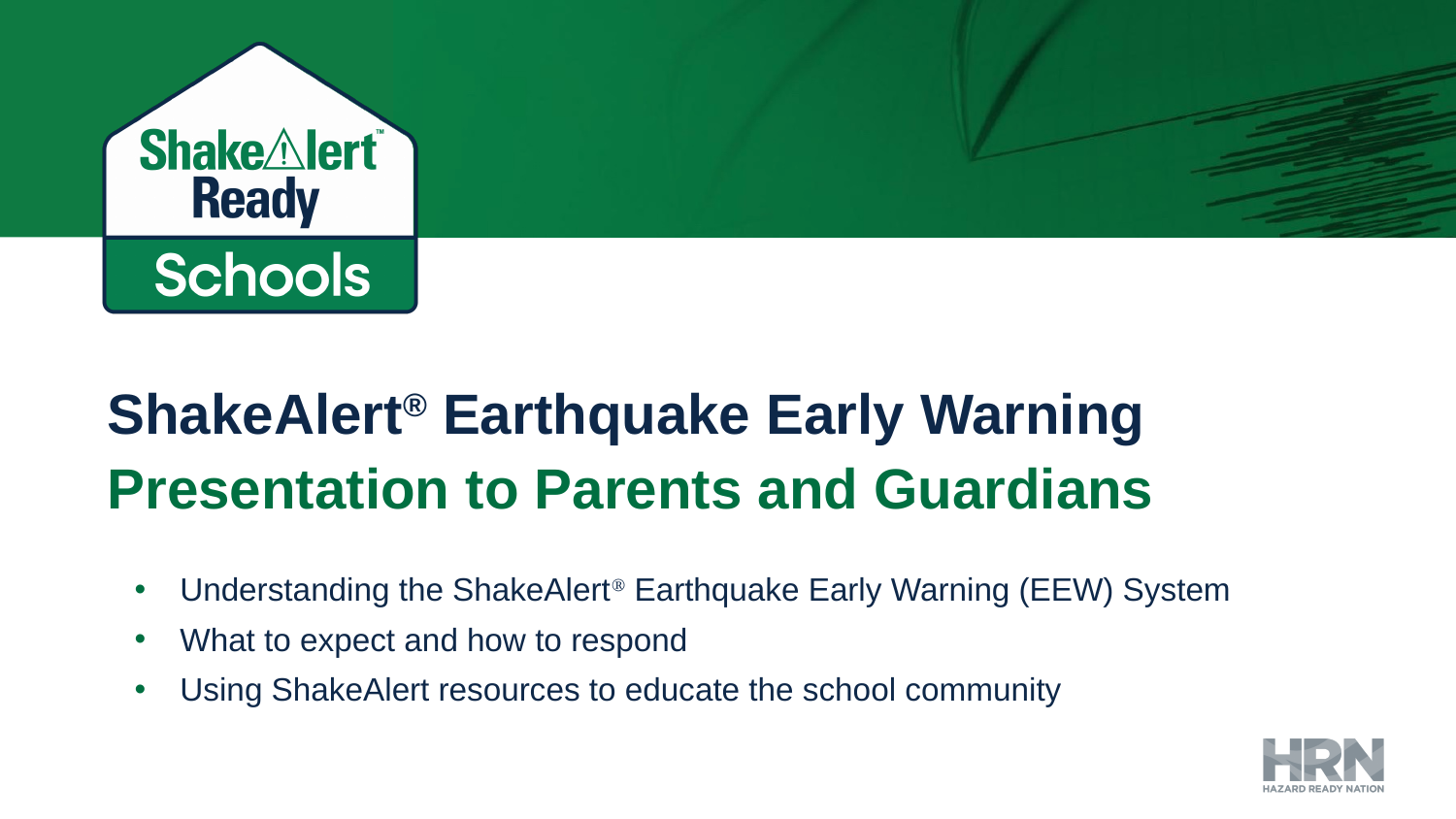

# ShakeAlert® Earthquake Early Warning
Presentation to Parents and Guardians

Understanding the ShakeAlertⓇ Earthquake Early Warning (EEW) System
What to expect and how to respond
Using ShakeAlert resources to educate the school community